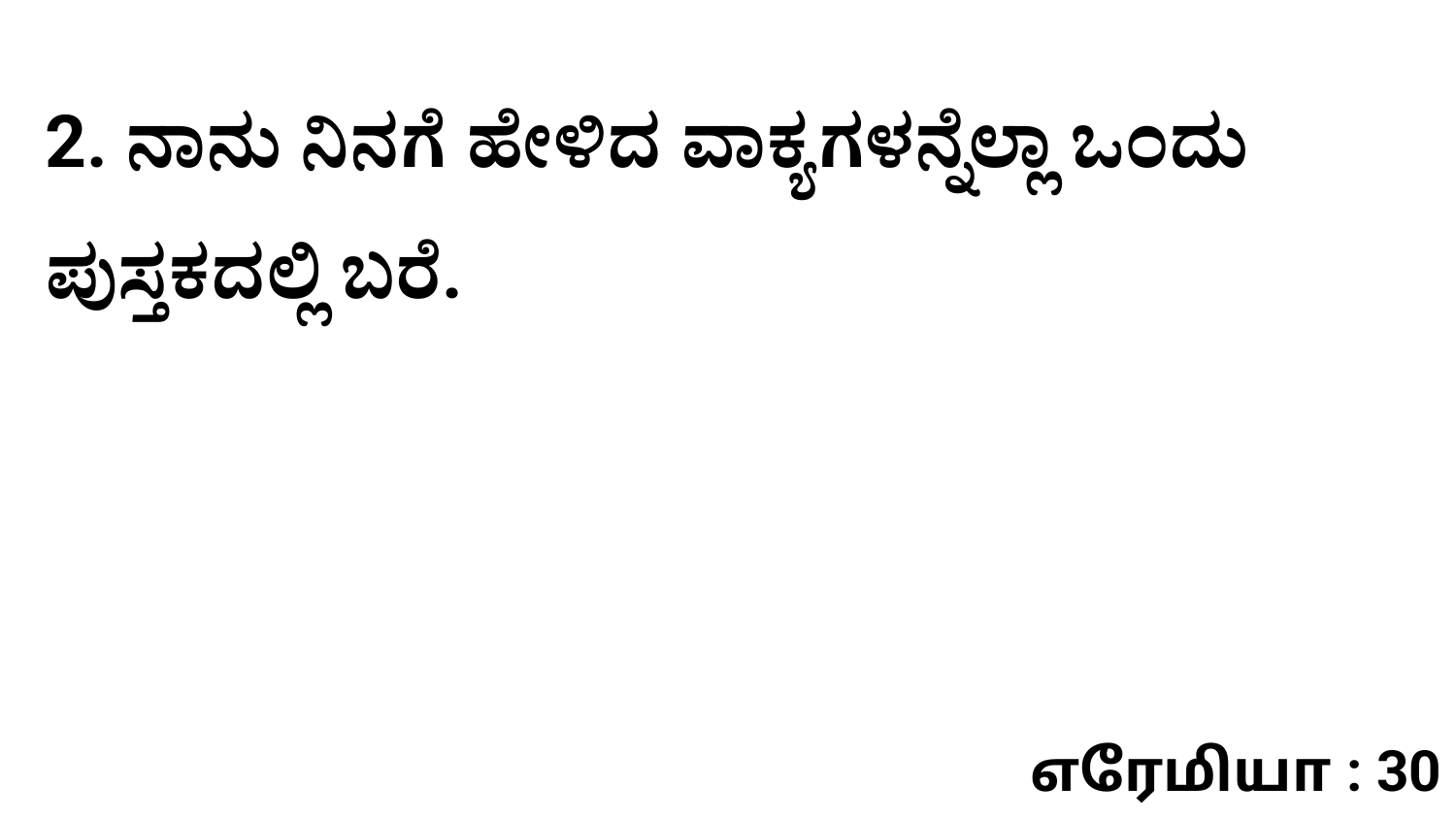

2. ನಾನು ನಿನಗೆ ಹೇಳಿದ ವಾಕ್ಯಗಳನ್ನೆಲ್ಲಾ ಒಂದು ಪುಸ್ತಕದಲ್ಲಿ ಬರೆ.
எரேமியா : 30